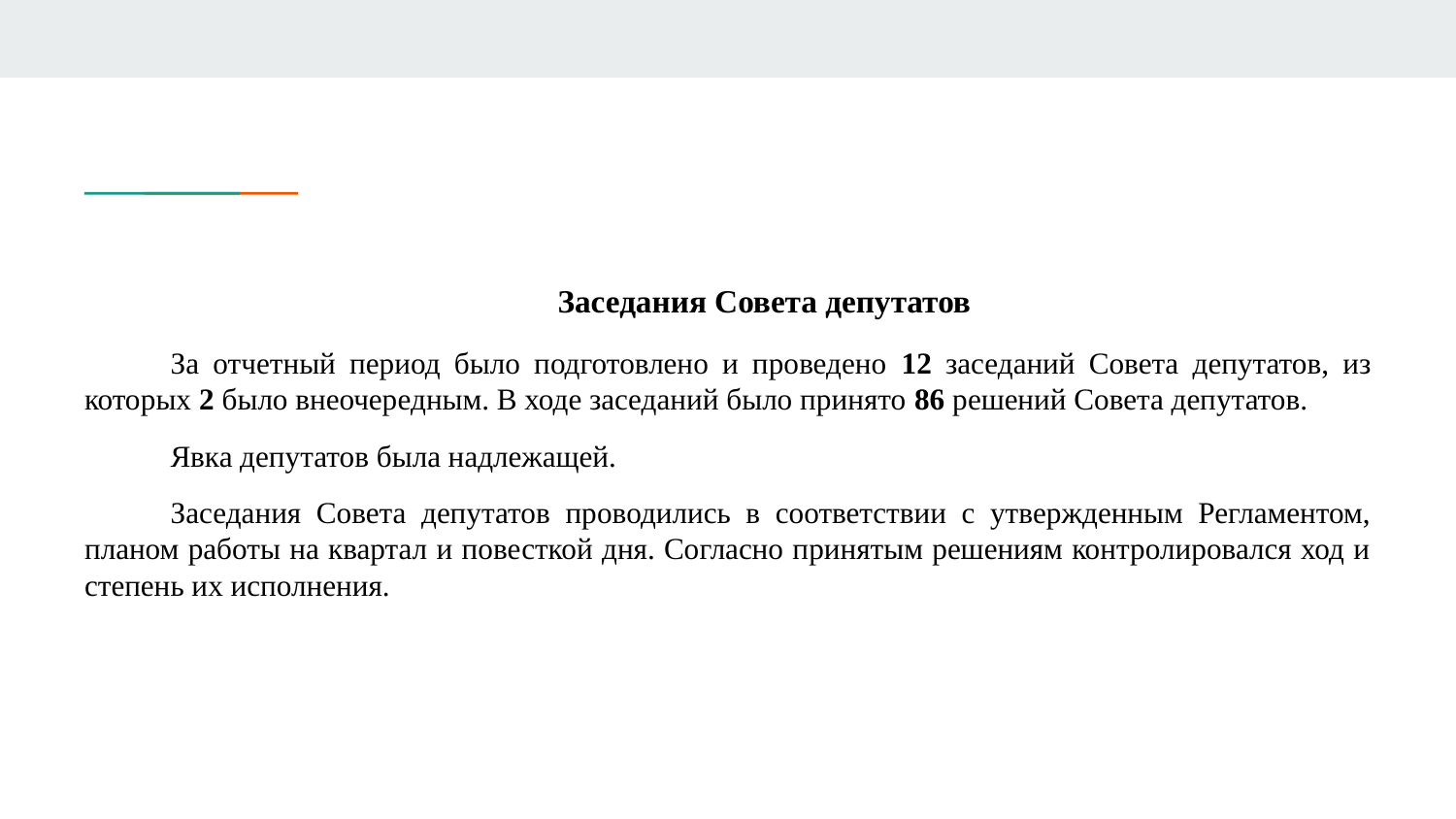

Заседания Совета депутатов
За отчетный период было подготовлено и проведено 12 заседаний Совета депутатов, из которых 2 было внеочередным. В ходе заседаний было принято 86 решений Совета депутатов.
Явка депутатов была надлежащей.
Заседания Совета депутатов проводились в соответствии с утвержденным Регламентом, планом работы на квартал и повесткой дня. Согласно принятым решениям контролировался ход и степень их исполнения.